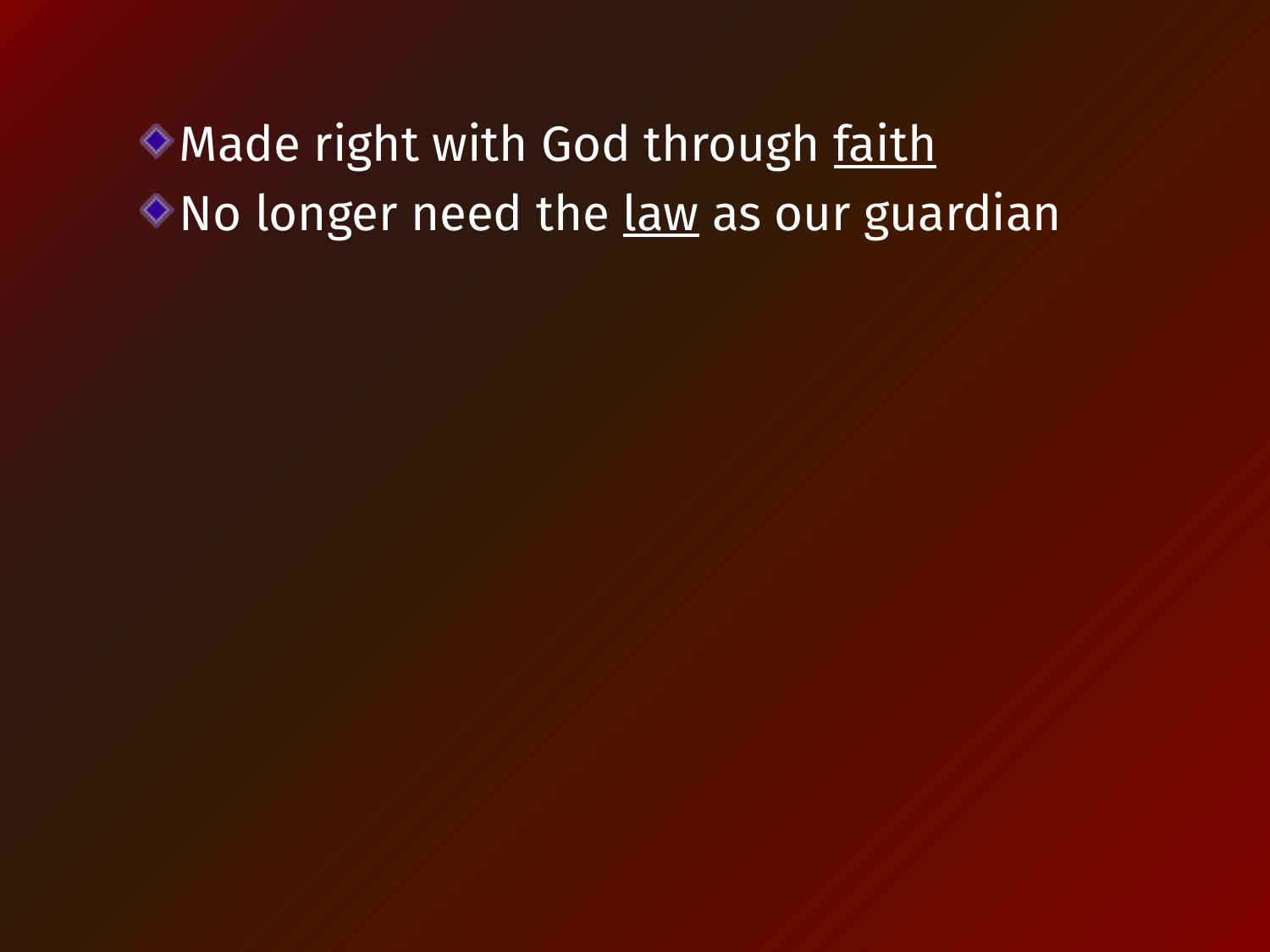

Made right with God through faith
No longer need the law as our guardian